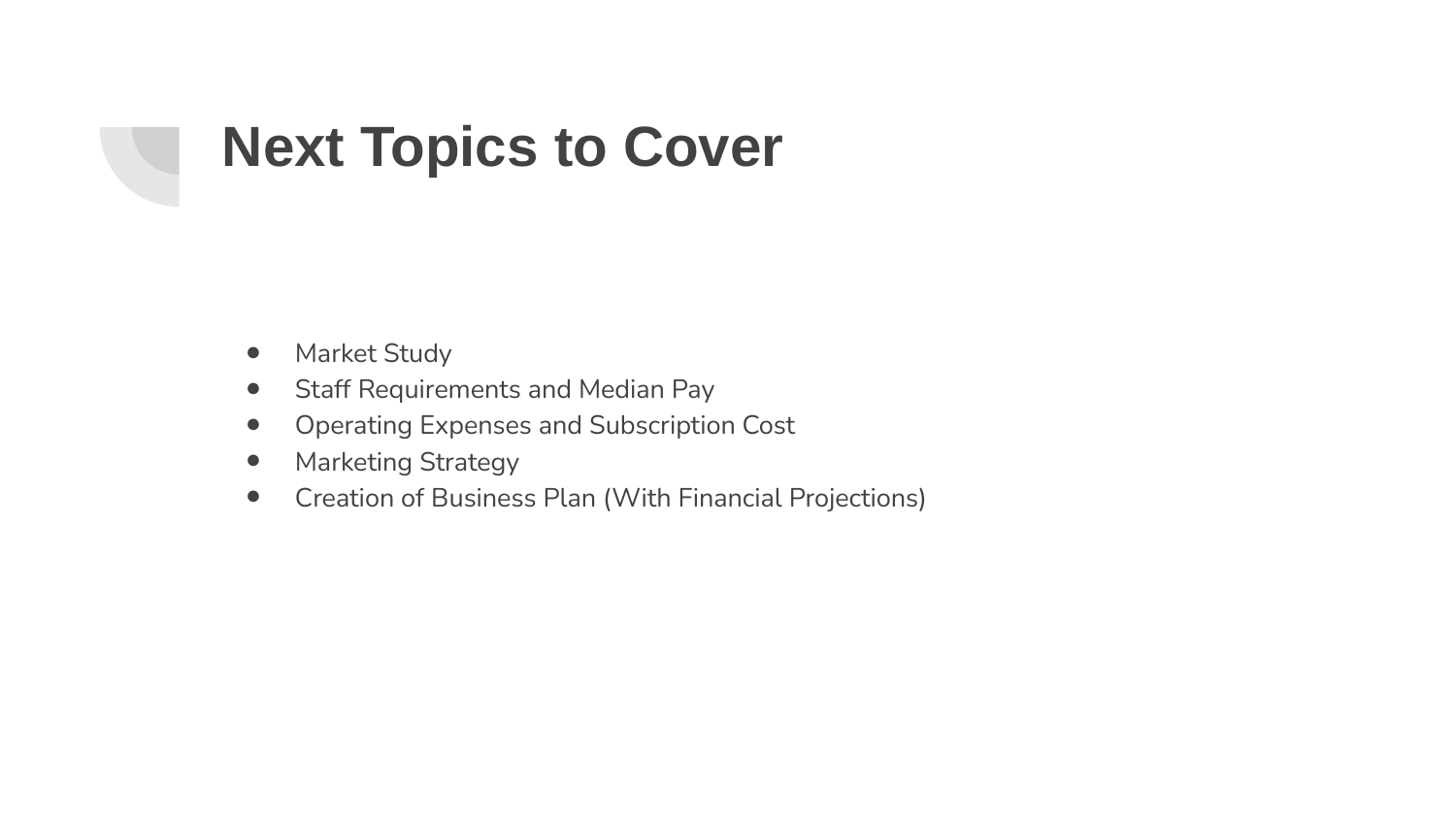

# Next Topics to Cover
Market Study
Staff Requirements and Median Pay
Operating Expenses and Subscription Cost
Marketing Strategy
Creation of Business Plan (With Financial Projections)